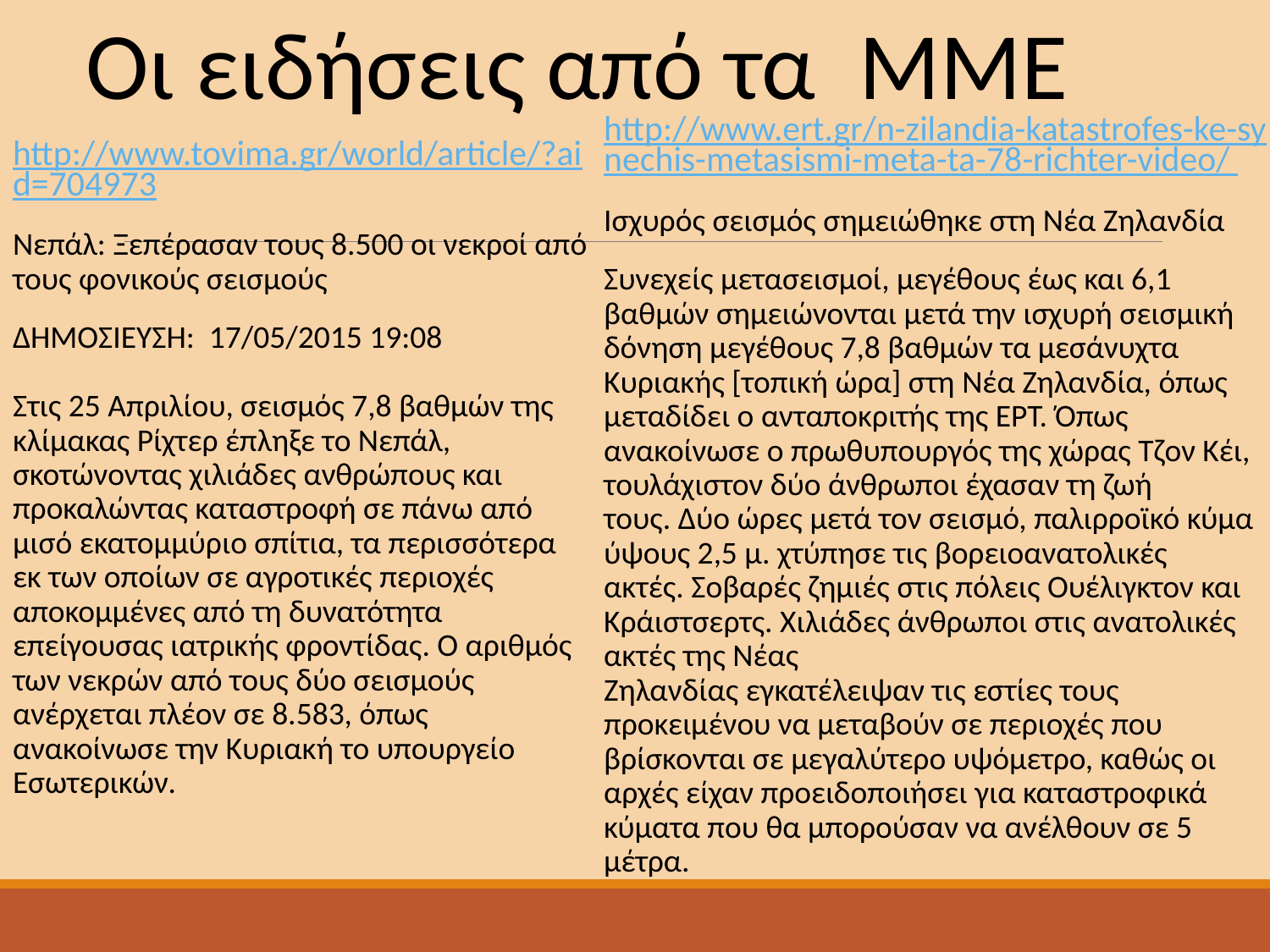

Οι ειδήσεις από τα  ΜΜΕ
http://www.ert.gr/n-zilandia-katastrofes-ke-synechis-metasismi-meta-ta-78-richter-video/
Ισχυρός σεισμός σημειώθηκε στη Νέα Ζηλανδία
Συνεχείς μετασεισμοί, μεγέθους έως και 6,1 βαθμών σημειώνονται μετά την ισχυρή σεισμική δόνηση μεγέθους 7,8 βαθμών τα μεσάνυχτα Κυριακής [τοπική ώρα] στη Νέα Ζηλανδία, όπως μεταδίδει ο ανταποκριτής της ΕΡΤ. Όπως ανακοίνωσε ο πρωθυπουργός της χώρας Τζον Κέι, τουλάχιστον δύο άνθρωποι έχασαν τη ζωή τους. Δύο ώρες μετά τον σεισμό, παλιρροϊκό κύμα ύψους 2,5 μ. χτύπησε τις βορειοανατολικές ακτές. Σοβαρές ζημιές στις πόλεις Ουέλιγκτον και Κράιστσερτς. Χιλιάδες άνθρωποι στις ανατολικές ακτές της Νέας Ζηλανδίας εγκατέλειψαν τις εστίες τους προκειμένου να μεταβούν σε περιοχές που βρίσκονται σε μεγαλύτερο υψόμετρο, καθώς οι αρχές είχαν προειδοποιήσει για καταστροφικά κύματα που θα μπορούσαν να ανέλθουν σε 5 μέτρα.

http://www.tovima.gr/world/article/?aid=704973
Νεπάλ: Ξεπέρασαν τους 8.500 οι νεκροί από τους φονικούς σεισμούς
ΔΗΜΟΣΙΕΥΣΗ:  17/05/2015 19:08
Στις 25 Απριλίου, σεισμός 7,8 βαθμών της κλίμακας Ρίχτερ έπληξε το Νεπάλ, σκοτώνοντας χιλιάδες ανθρώπους και προκαλώντας καταστροφή σε πάνω από μισό εκατομμύριο σπίτια, τα περισσότερα εκ των οποίων σε αγροτικές περιοχές αποκομμένες από τη δυνατότητα επείγουσας ιατρικής φροντίδας. Ο αριθμός των νεκρών από τους δύο σεισμούς ανέρχεται πλέον σε 8.583, όπως ανακοίνωσε την Κυριακή το υπουργείο Εσωτερικών.